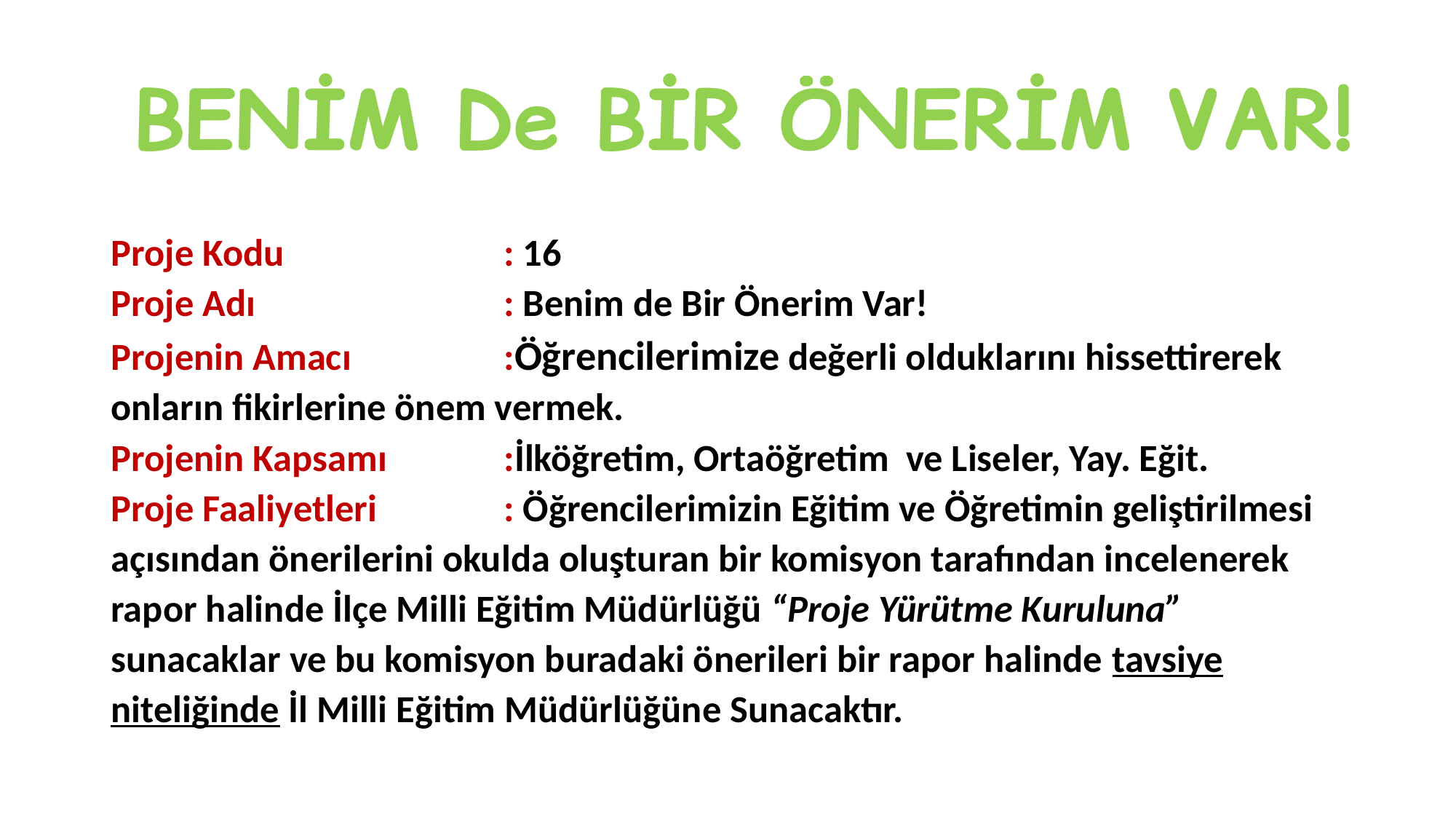

# BENİM De BİR ÖNERİM VAR!
Proje Kodu			: 16
Proje Adı			: Benim de Bir Önerim Var!
Projenin Amacı		:Öğrencilerimize değerli olduklarını hissettirerek onların fikirlerine önem vermek.
Projenin Kapsamı		:İlköğretim, Ortaöğretim  ve Liseler, Yay. Eğit.
Proje Faaliyetleri		: Öğrencilerimizin Eğitim ve Öğretimin geliştirilmesi açısından önerilerini okulda oluşturan bir komisyon tarafından incelenerek rapor halinde İlçe Milli Eğitim Müdürlüğü “Proje Yürütme Kuruluna” sunacaklar ve bu komisyon buradaki önerileri bir rapor halinde tavsiye niteliğinde İl Milli Eğitim Müdürlüğüne Sunacaktır.